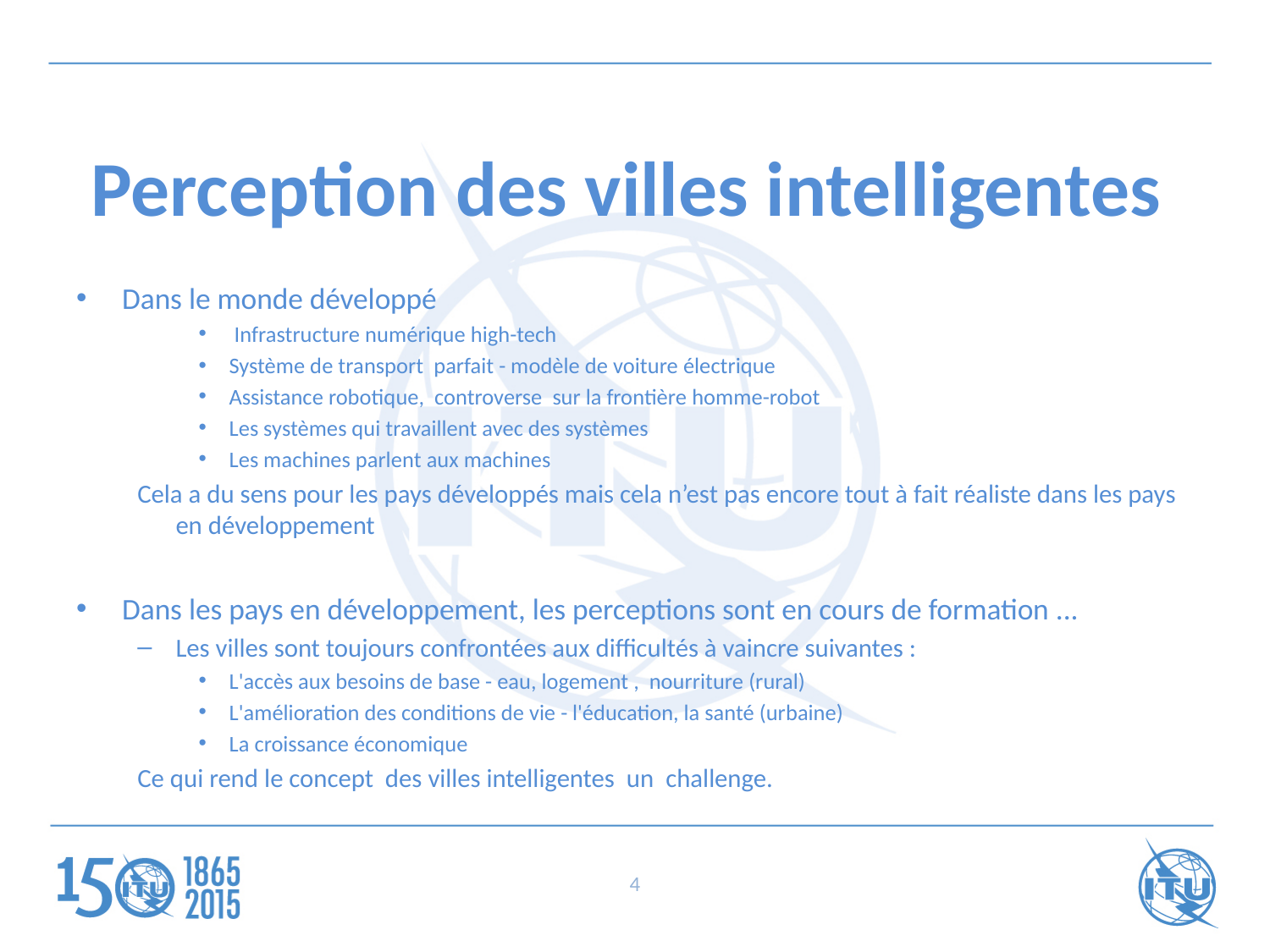

# Perception des villes intelligentes
Dans le monde développé
 Infrastructure numérique high-tech
Système de transport  parfait - modèle de voiture électrique
Assistance robotique,  controverse  sur la frontière homme-robot
Les systèmes qui travaillent avec des systèmes
Les machines parlent aux machines
Cela a du sens pour les pays développés mais cela n’est pas encore tout à fait réaliste dans les pays en développement

Dans les pays en développement, les perceptions sont en cours de formation ...
Les villes sont toujours confrontées aux difficultés à vaincre suivantes :
L'accès aux besoins de base - eau, logement ,  nourriture (rural)
L'amélioration des conditions de vie - l'éducation, la santé (urbaine)
La croissance économique
Ce qui rend le concept  des villes intelligentes  un  challenge.

4